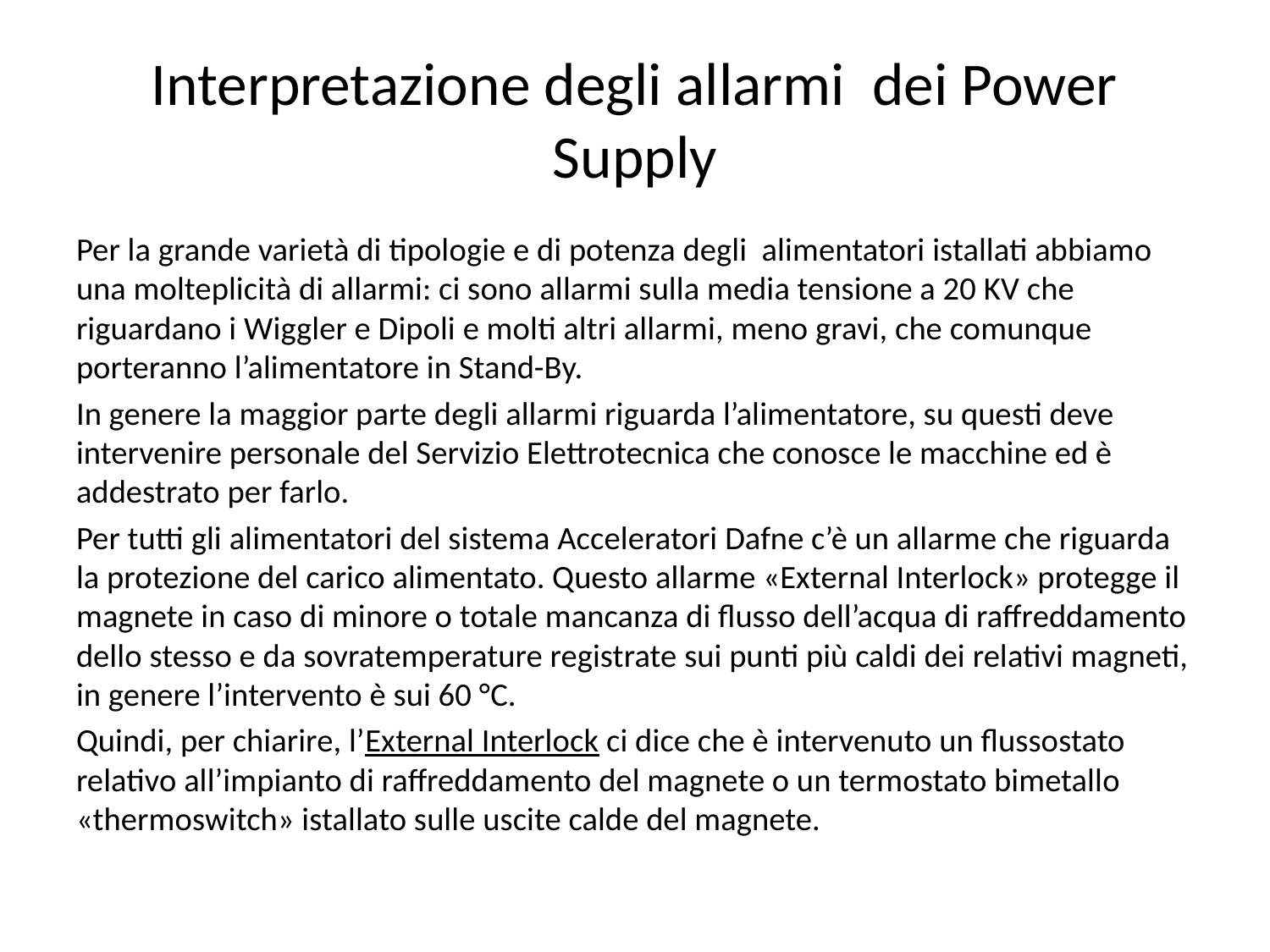

# Interpretazione degli allarmi  dei Power Supply
Per la grande varietà di tipologie e di potenza degli  alimentatori istallati abbiamo una molteplicità di allarmi: ci sono allarmi sulla media tensione a 20 KV che riguardano i Wiggler e Dipoli e molti altri allarmi, meno gravi, che comunque porteranno l’alimentatore in Stand-By.
In genere la maggior parte degli allarmi riguarda l’alimentatore, su questi deve intervenire personale del Servizio Elettrotecnica che conosce le macchine ed è addestrato per farlo.
Per tutti gli alimentatori del sistema Acceleratori Dafne c’è un allarme che riguarda la protezione del carico alimentato. Questo allarme «External Interlock» protegge il magnete in caso di minore o totale mancanza di flusso dell’acqua di raffreddamento dello stesso e da sovratemperature registrate sui punti più caldi dei relativi magneti, in genere l’intervento è sui 60 °C.
Quindi, per chiarire, l’External Interlock ci dice che è intervenuto un flussostato relativo all’impianto di raffreddamento del magnete o un termostato bimetallo «thermoswitch» istallato sulle uscite calde del magnete.